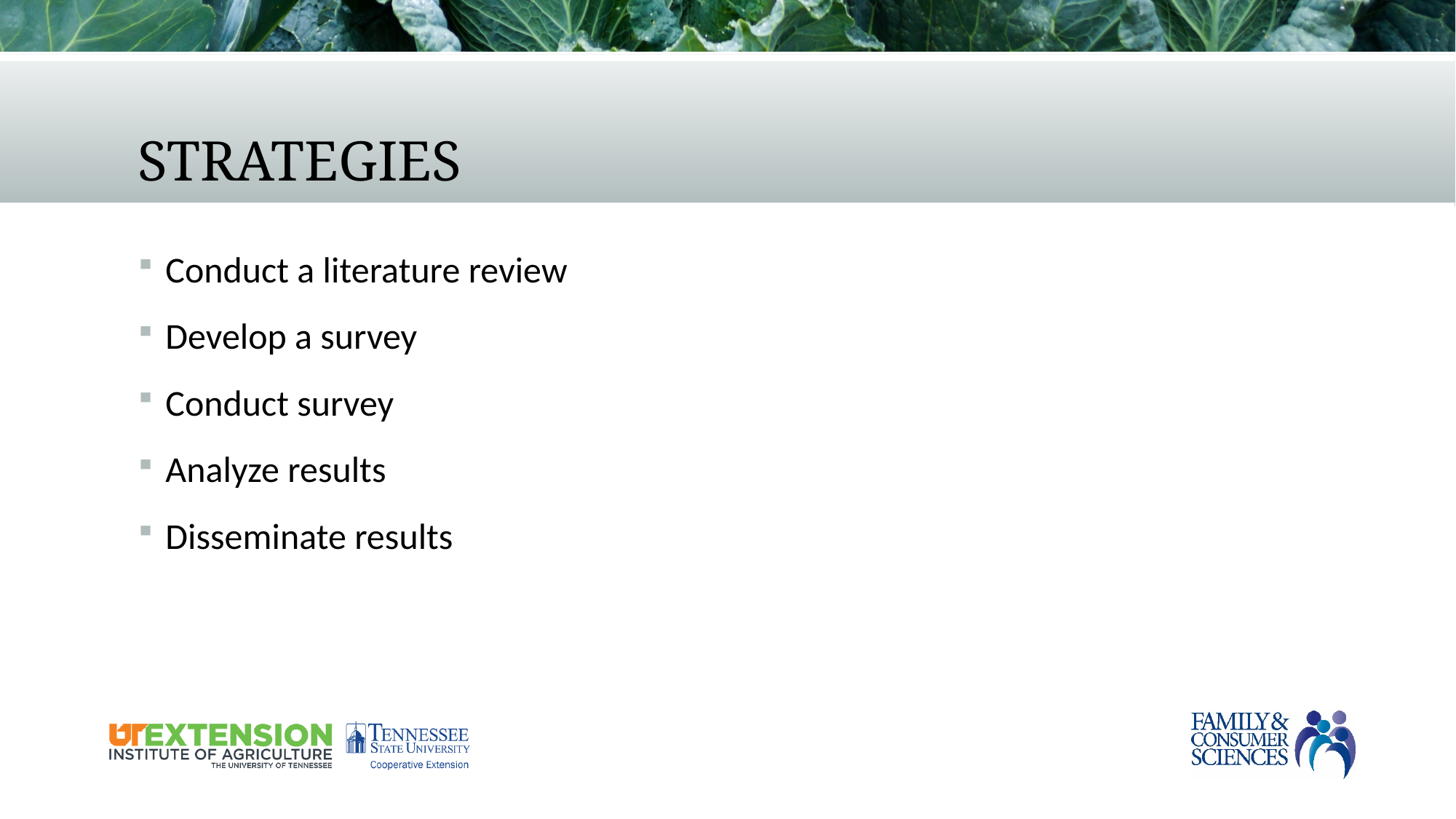

# Strategies
Conduct a literature review
Develop a survey
Conduct survey
Analyze results
Disseminate results